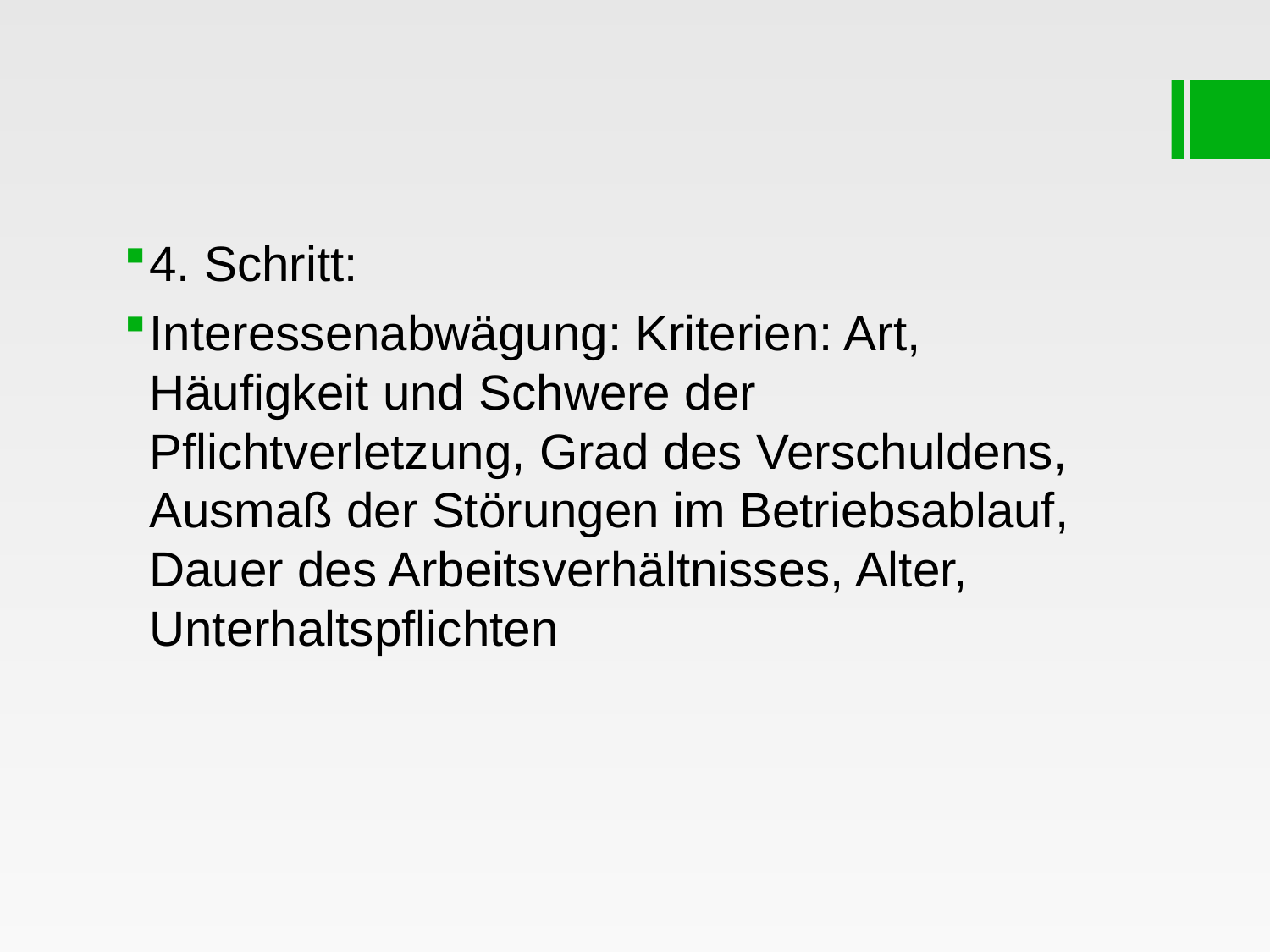

#
4. Schritt:
Interessenabwägung: Kriterien: Art, Häufigkeit und Schwere der Pflichtverletzung, Grad des Verschuldens, Ausmaß der Störungen im Betriebsablauf, Dauer des Arbeitsverhältnisses, Alter, Unterhaltspflichten